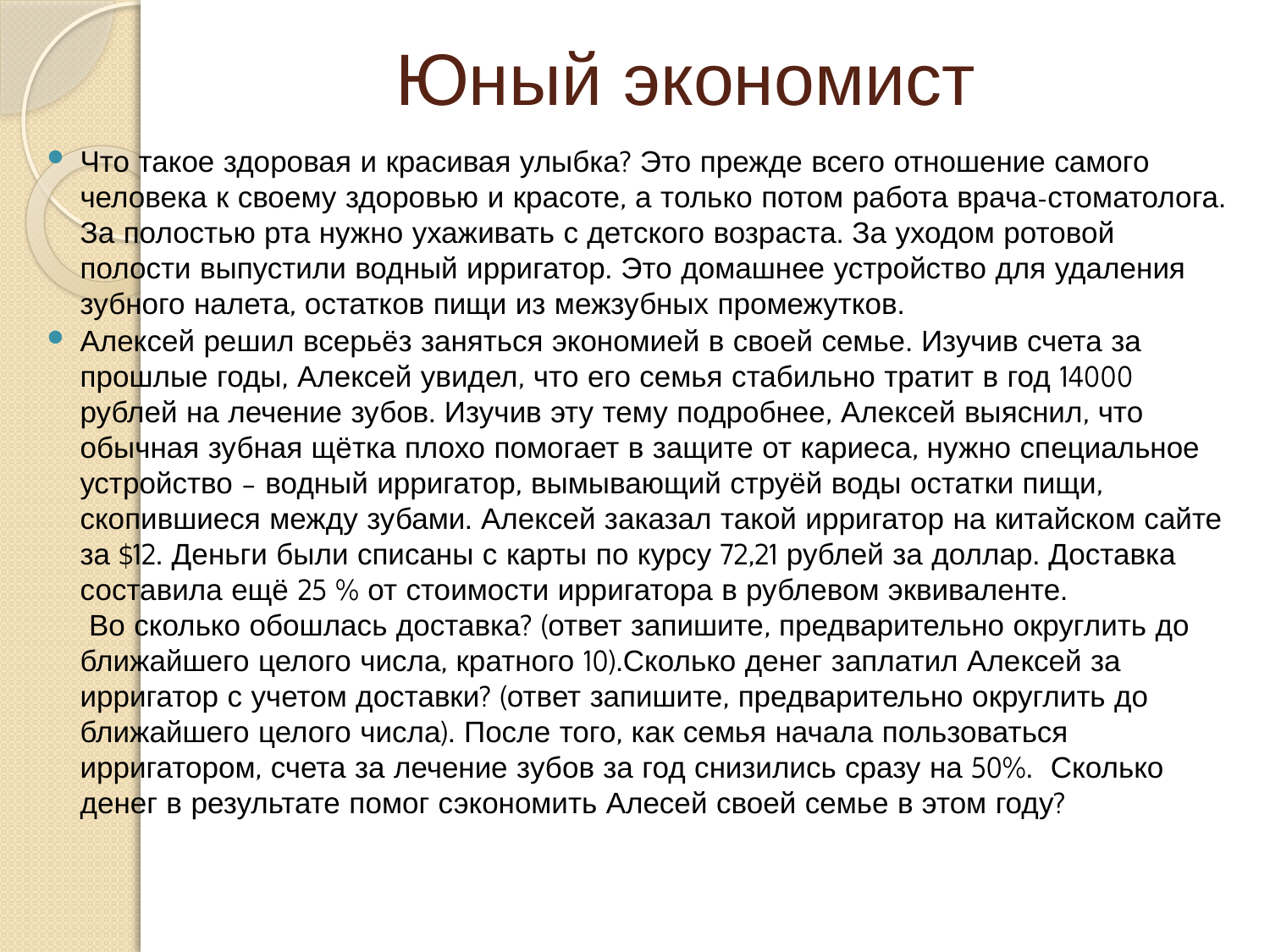

# Юный экономист
Что такое здоровая и красивая улыбка? Это прежде всего отношение самого человека к своему здоровью и красоте, а только потом работа врача-стоматолога. За полостью рта нужно ухаживать с детского возраста. За уходом ротовой полости выпустили водный ирригатор. Это домашнее устройство для удаления зубного налета, остатков пищи из межзубных промежутков.
Алексей решил всерьёз заняться экономией в своей семье. Изучив счета за прошлые годы, Алексей увидел, что его семья стабильно тратит в год 14000 рублей на лечение зубов. Изучив эту тему подробнее, Алексей выяснил, что обычная зубная щётка плохо помогает в защите от кариеса, нужно специальное устройство – водный ирригатор, вымывающий струёй воды остатки пищи, скопившиеся между зубами. Алексей заказал такой ирригатор на китайском сайте за $12. Деньги были списаны с карты по курсу 72,21 рублей за доллар. Доставка составила ещё 25 % от стоимости ирригатора в рублевом эквиваленте.                    Во сколько обошлась доставка? (ответ запишите, предварительно округлить до ближайшего целого числа, кратного 10).Сколько денег заплатил Алексей за ирригатор с учетом доставки? (ответ запишите, предварительно округлить до ближайшего целого числа). После того, как семья начала пользоваться ирригатором, счета за лечение зубов за год снизились сразу на 50%.  Сколько денег в результате помог сэкономить Алесей своей семье в этом году?